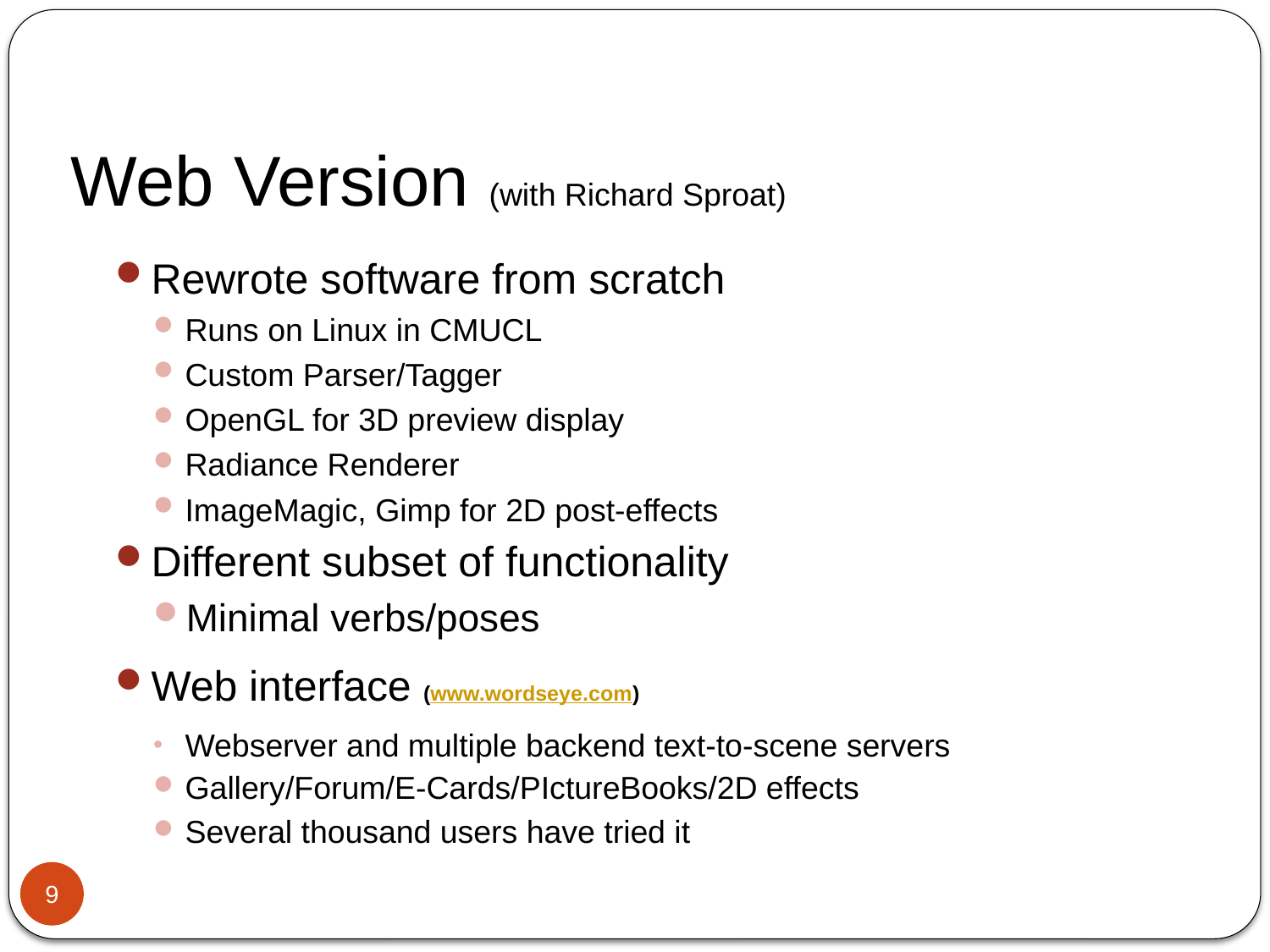

# Web Version (with Richard Sproat)
Rewrote software from scratch
Runs on Linux in CMUCL
Custom Parser/Tagger
OpenGL for 3D preview display
Radiance Renderer
ImageMagic, Gimp for 2D post-effects
Different subset of functionality
Minimal verbs/poses
Web interface (www.wordseye.com)
Webserver and multiple backend text-to-scene servers
Gallery/Forum/E-Cards/PIctureBooks/2D effects
Several thousand users have tried it
9